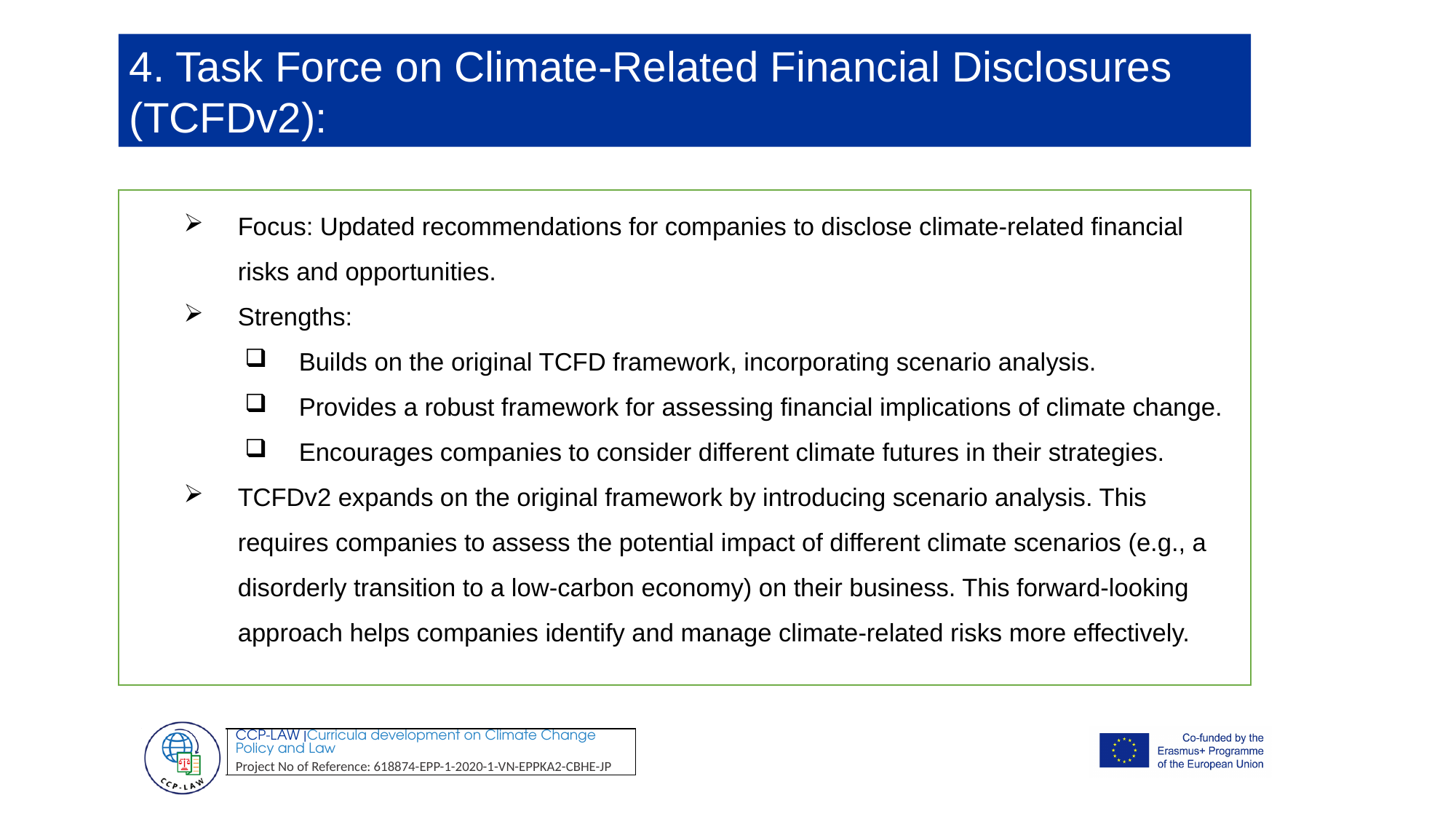

4. Task Force on Climate-Related Financial Disclosures (TCFDv2):
Focus: Updated recommendations for companies to disclose climate-related financial risks and opportunities.
Strengths:
Builds on the original TCFD framework, incorporating scenario analysis.
Provides a robust framework for assessing financial implications of climate change.
Encourages companies to consider different climate futures in their strategies.
TCFDv2 expands on the original framework by introducing scenario analysis. This requires companies to assess the potential impact of different climate scenarios (e.g., a disorderly transition to a low-carbon economy) on their business. This forward-looking approach helps companies identify and manage climate-related risks more effectively.